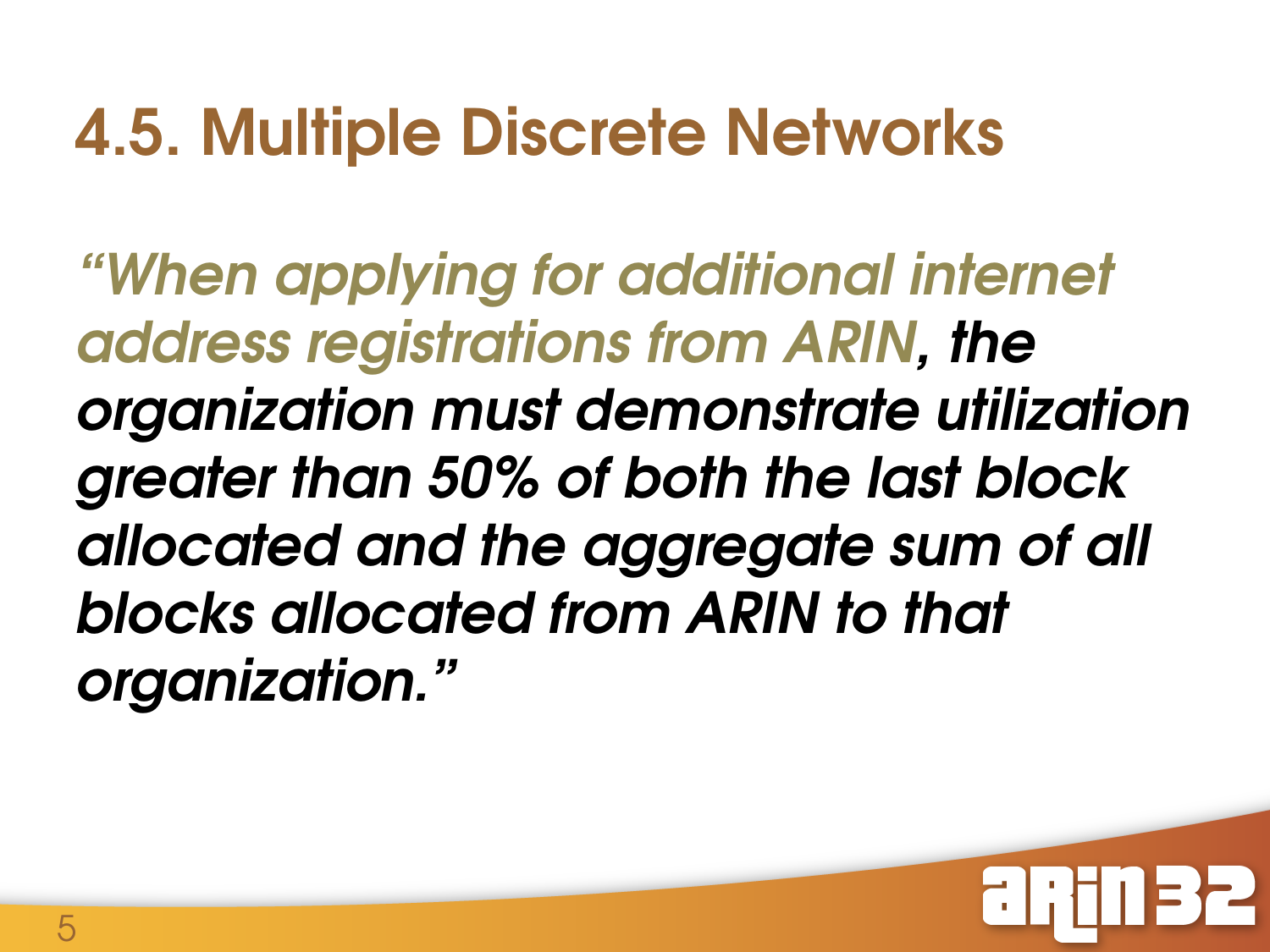

4.5. Multiple Discrete Networks

“When applying for additional internet address registrations from ARIN, the organization must demonstrate utilization greater than 50% of both the last block allocated and the aggregate sum of all blocks allocated from ARIN to that organization.”
5